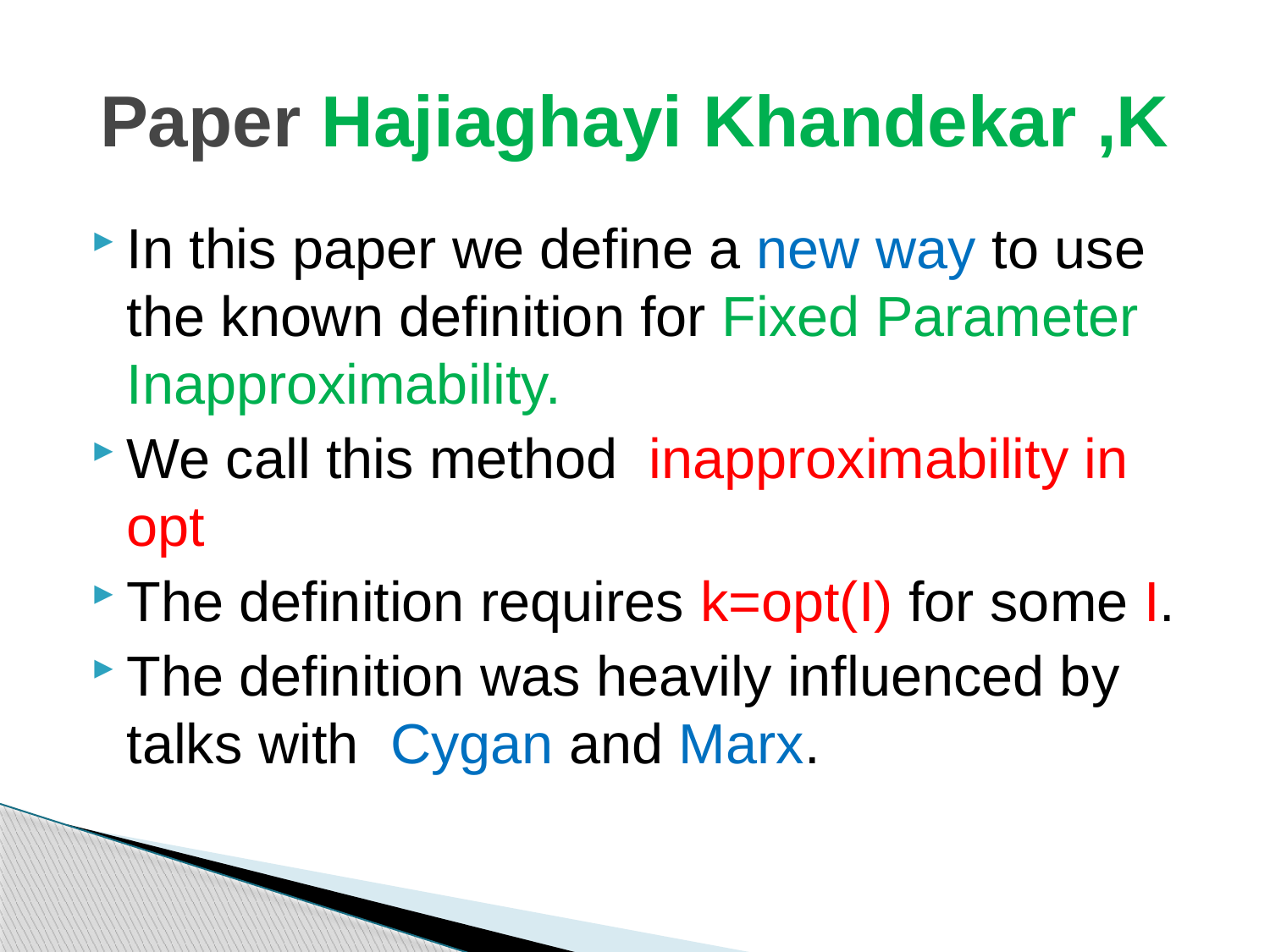

# Paper Hajiaghayi Khandekar ,K
In this paper we define a new way to use the known definition for Fixed Parameter Inapproximability.
We call this method  inapproximability in opt
The definition requires k=opt(I) for some I.
The definition was heavily influenced by talks with  Cygan and Marx.